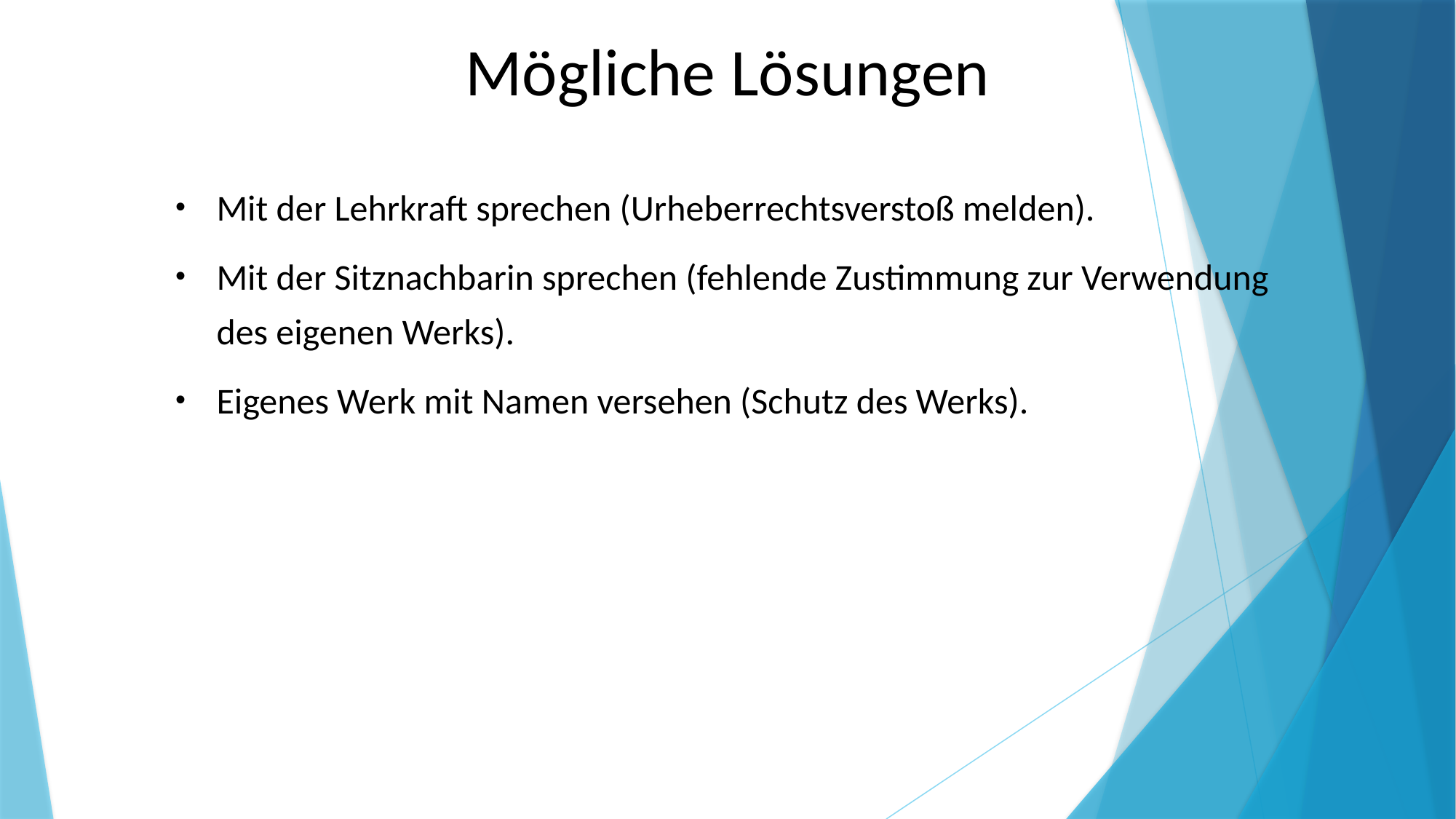

# Mögliche Lösungen
Mit der Lehrkraft sprechen (Urheberrechtsverstoß melden).
Mit der Sitznachbarin sprechen (fehlende Zustimmung zur Verwendung des eigenen Werks).
Eigenes Werk mit Namen versehen (Schutz des Werks).